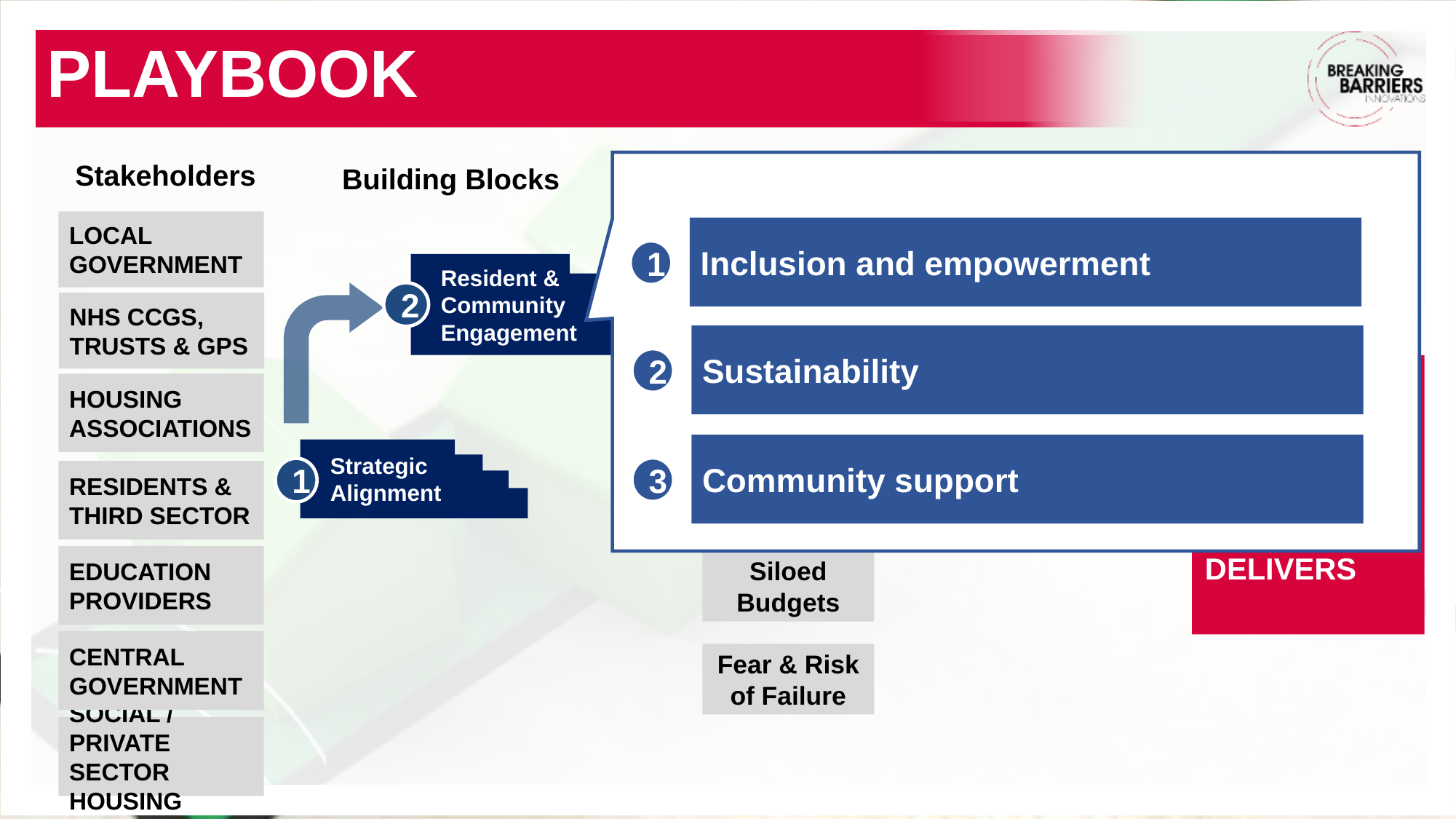

Playbook
# The Playbook

Inclusion and empowerment
1
Co-Design

Resident & Community Engagement

2
Sustainability
2
Community support

Strategic Alignment
1
Agree Dominant Strategy
3